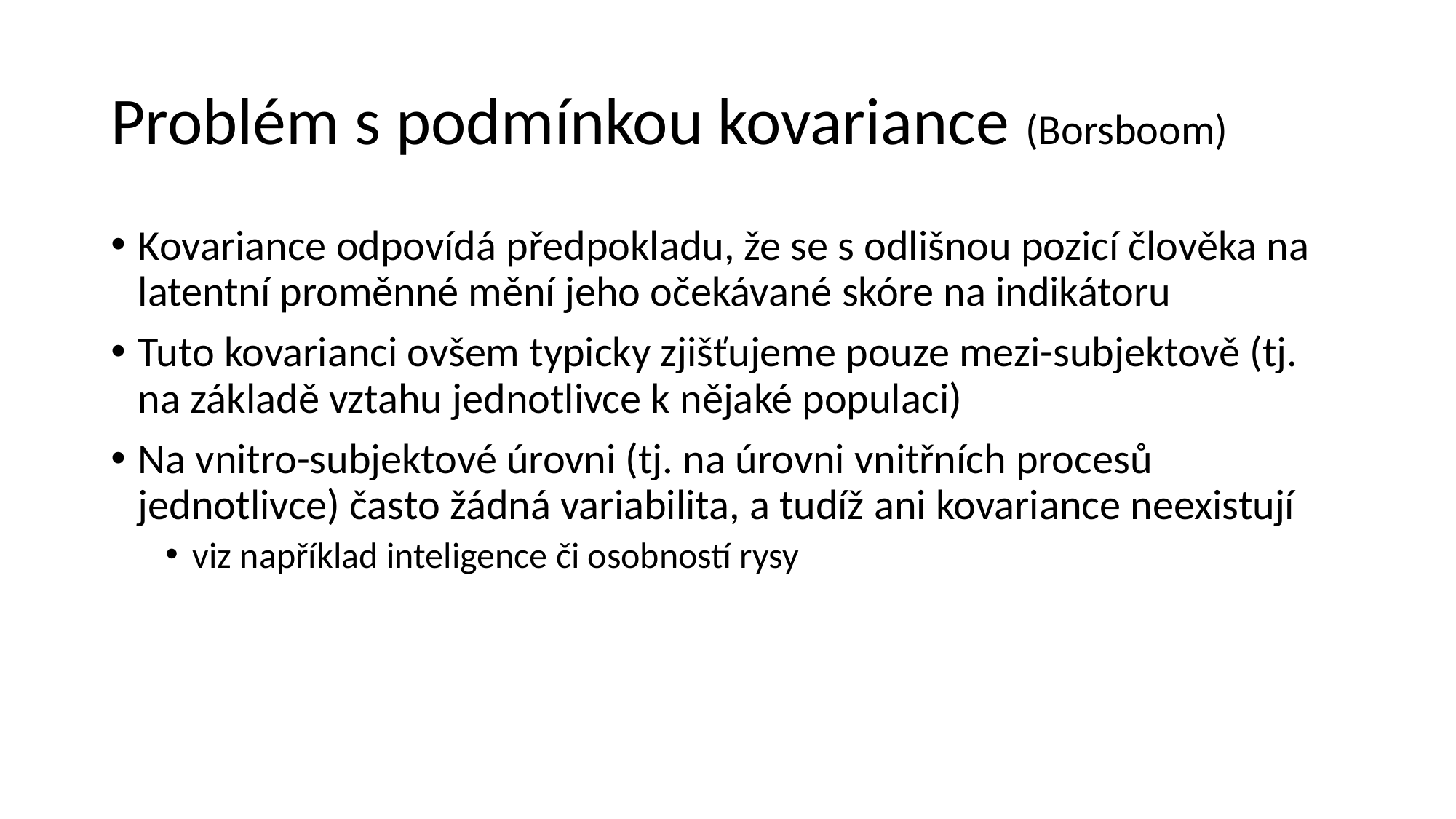

# Problém s podmínkou kovariance (Borsboom)
Kovariance odpovídá předpokladu, že se s odlišnou pozicí člověka na latentní proměnné mění jeho očekávané skóre na indikátoru
Tuto kovarianci ovšem typicky zjišťujeme pouze mezi-subjektově (tj. na základě vztahu jednotlivce k nějaké populaci)
Na vnitro-subjektové úrovni (tj. na úrovni vnitřních procesů jednotlivce) často žádná variabilita, a tudíž ani kovariance neexistují
viz například inteligence či osobností rysy